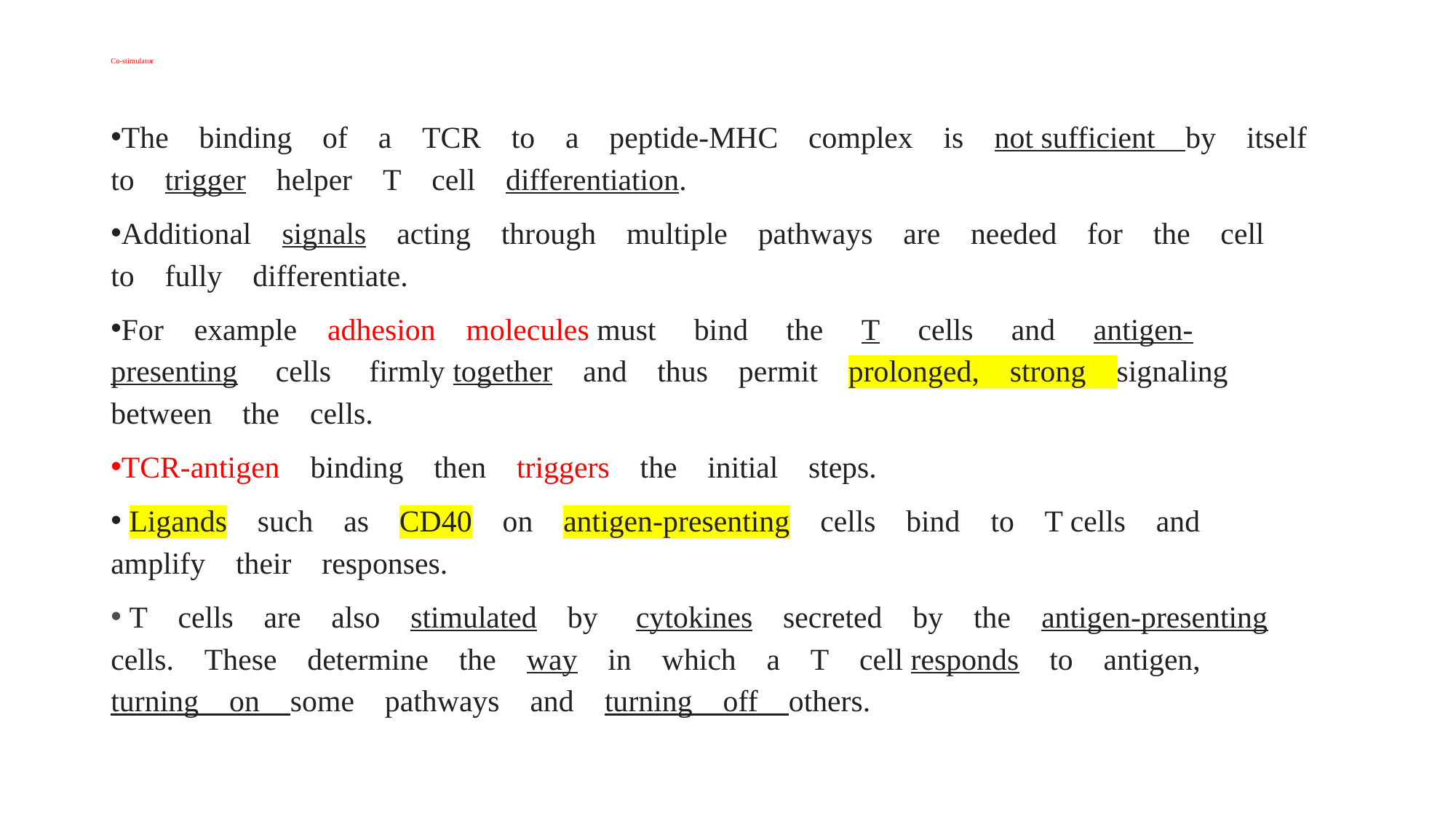

# Co-stimulator
The binding of a TCR to a peptide-MHC complex is not sufficient by itself to trigger helper T cell differentiation.
Additional signals acting through multiple pathways are needed for the cell to fully differentiate.
For example adhesion molecules must  bind  the  T  cells  and  antigen-presenting  cells  firmly together and thus permit prolonged, strong signaling between the cells.
TCR-antigen binding then triggers the initial steps.
 Ligands such as CD40 on antigen-presenting cells bind to T cells and amplify their responses.
 T cells are also stimulated by  cytokines secreted by the antigen-presenting cells. These determine the way in which a T cell responds to antigen, turning on some pathways and turning off others.